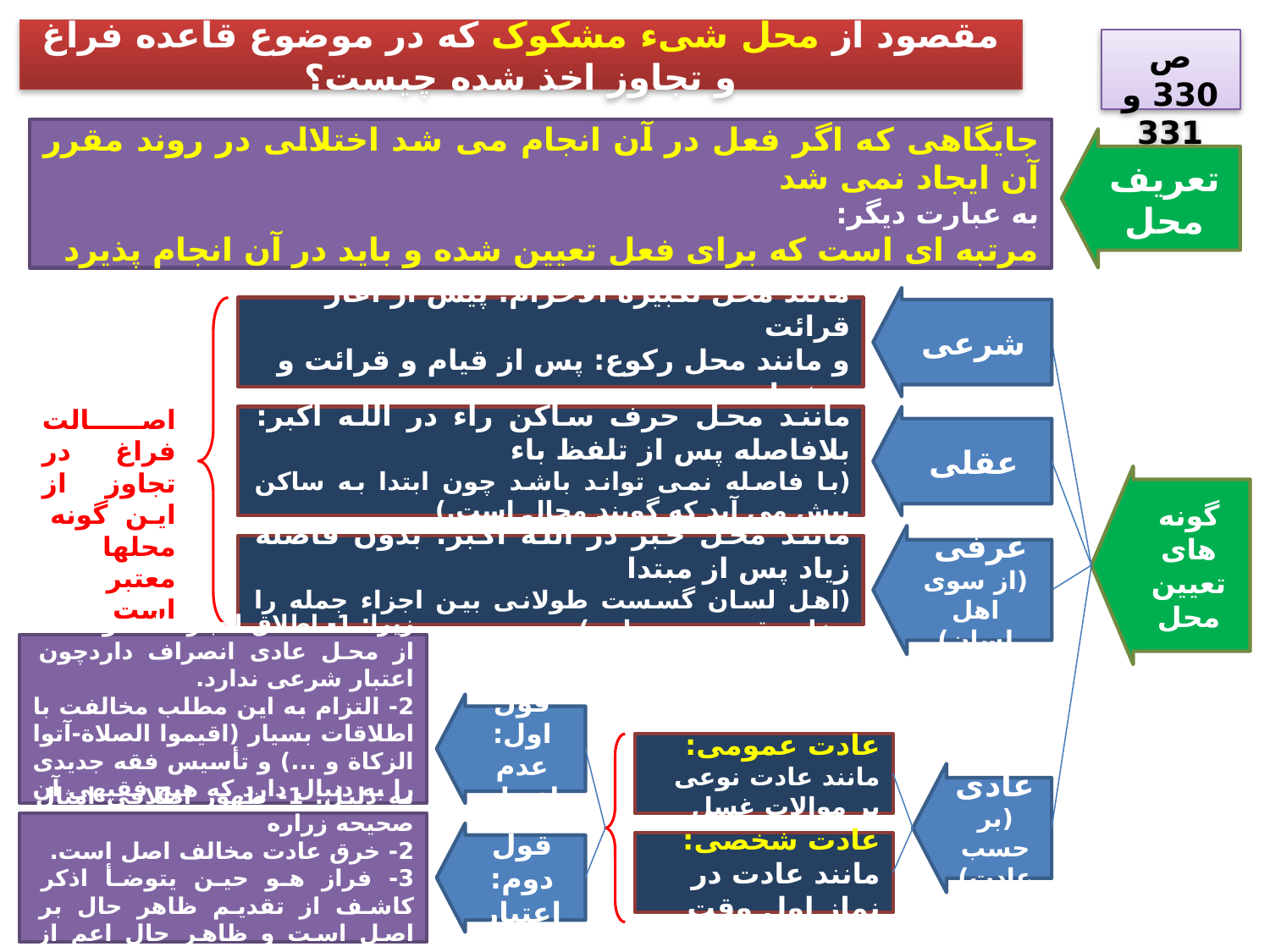

مقصود از محل شیء مشکوک که در موضوع قاعده فراغ و تجاوز اخذ شده چیست؟
ص 330 و 331
جایگاهی که اگر فعل در آن انجام می شد اختلالی در روند مقرر آن ایجاد نمی شد
به عبارت دیگر:
مرتبه ای است که برای فعل تعیین شده و باید در آن انجام پذیرد
تعریف محل
شرعی

مانند محل تکبیرة الاحرام: پیش از آغاز قرائت
و مانند محل رکوع: پس از قیام و قرائت و پیش از سجده
اصالت فراغ در تجاوز از این گونه محلها معتبر است
مانند محل حرف ساکن راء در الله اکبر: بلافاصله پس از تلفظ باء
(با فاصله نمی تواند باشد چون ابتدا به ساکن پیش می آید که گویند محال است.)
عقلی
گونه های تعیین محل
عرفی
(از سوی اهل لسان)
مانند محل خبر در الله اکبر: بدون فاصله زیاد پس از مبتدا
(اهل لسان گسست طولانی بین اجزاء جمله را مخل مقصود می داند.)
زیرا: 1- اطلاق اخبار عامه و خاصه از محل عادی انصراف داردچون اعتبار شرعی ندارد.
2- التزام به این مطلب مخالفت با اطلاقات بسیار (اقیموا الصلاة-آتوا الزکاة و ...) و تأسیس فقه جدیدی را به دنبال دارد که هیچ فقیهی آن را نمی پذیرد.
قول اول: عدم اعتبار

عادت عمومی: مانند عادت نوعی بر موالات غسل
عادی
(بر حسب عادت)
به دلیل: 1- ظهور اطلاقی امثال صحیحه زراره
2- خرق عادت مخالف اصل است.
3- فراز هو حین یتوضأ اذکر کاشف از تقدیم ظاهر حال بر اصل است و ظاهر حال اعم از عادت نوعی است.
قول دوم: اعتبار
عادت شخصی: مانند عادت در نماز اول وقت
29
29